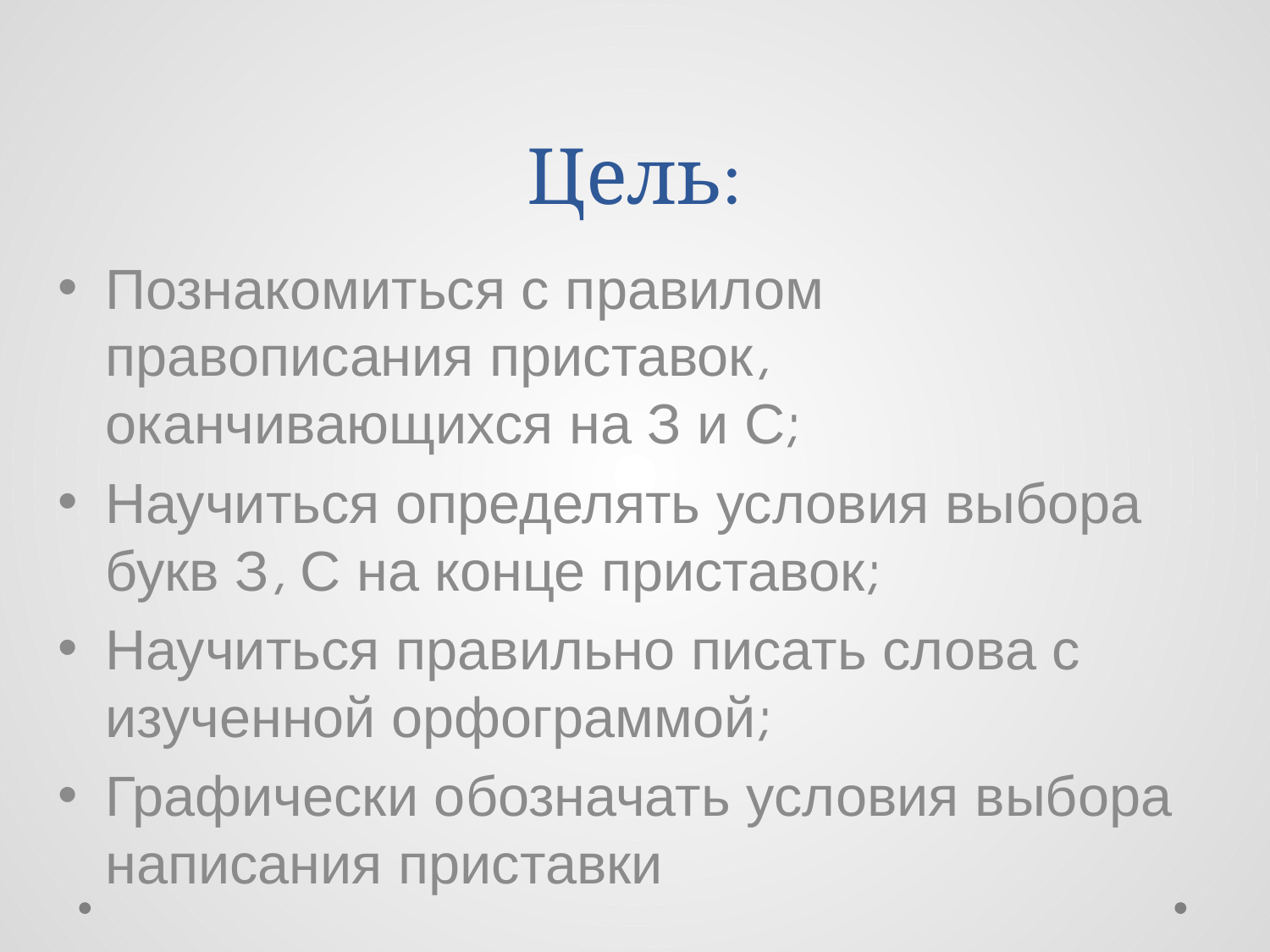

# Цель:
Познакомиться с правилом правописания приставок, оканчивающихся на З и С;
Научиться определять условия выбора букв З, С на конце приставок;
Научиться правильно писать слова с изученной орфограммой;
Графически обозначать условия выбора написания приставки